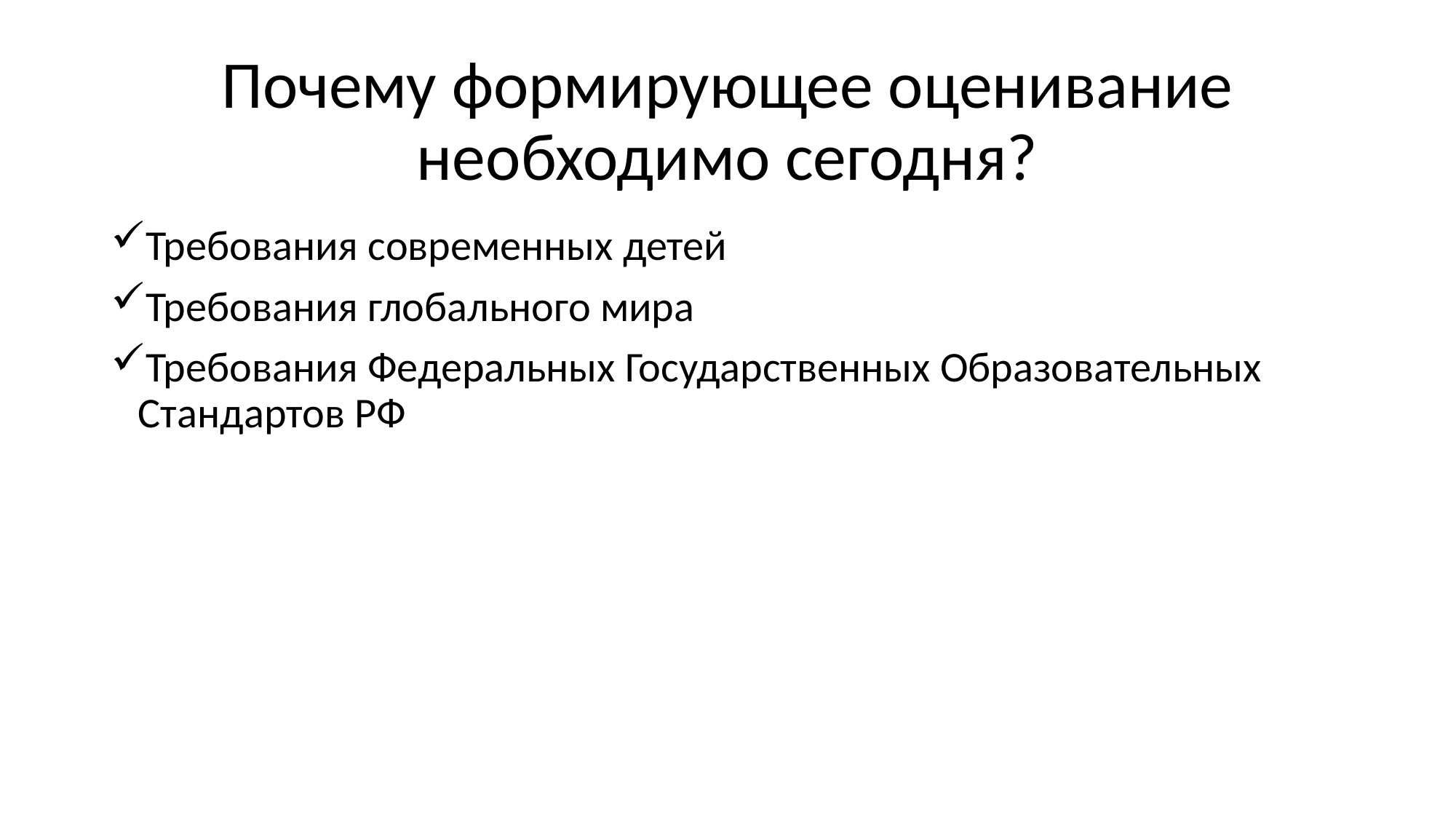

# Почему формирующее оценивание необходимо сегодня?
Требования современных детей
Требования глобального мира
Требования Федеральных Государственных Образовательных Стандартов РФ